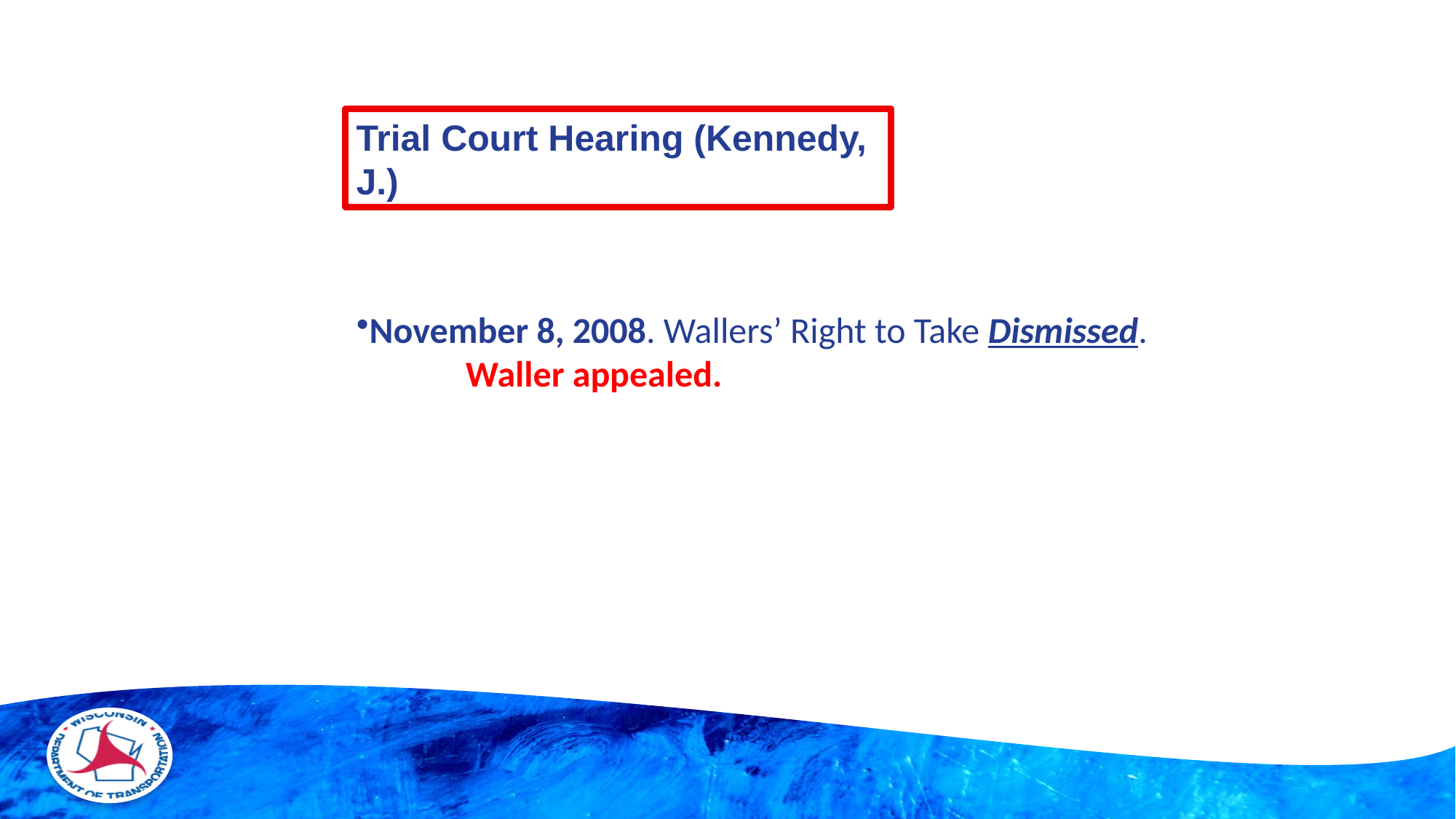

Trial Court Hearing (Kennedy, J.)
November 8, 2008. Wallers’ Right to Take Dismissed. 	Waller appealed.